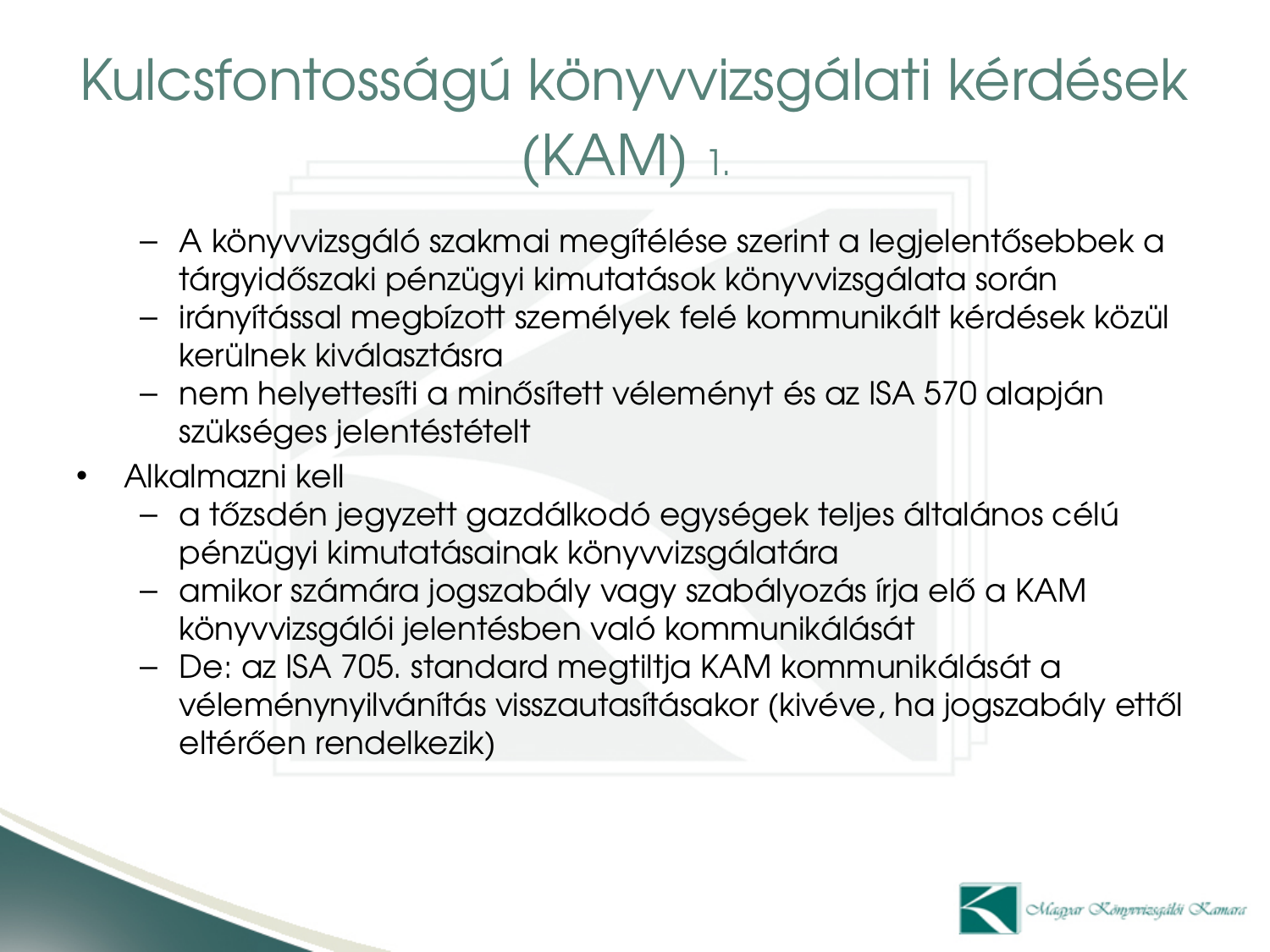

# Kulcsfontosságú könyvvizsgálati kérdések (KAM) 1.
A könyvvizsgáló szakmai megítélése szerint a legjelentősebbek a tárgyidőszaki pénzügyi kimutatások könyvvizsgálata során
irányítással megbízott személyek felé kommunikált kérdések közül kerülnek kiválasztásra
nem helyettesíti a minősített véleményt és az ISA 570 alapján szükséges jelentéstételt
Alkalmazni kell
a tőzsdén jegyzett gazdálkodó egységek teljes általános célú pénzügyi kimutatásainak könyvvizsgálatára
amikor számára jogszabály vagy szabályozás írja elő a KAM könyvvizsgálói jelentésben való kommunikálását
De: az ISA 705. standard megtiltja KAM kommunikálását a véleménynyilvánítás visszautasításakor (kivéve, ha jogszabály ettől eltérően rendelkezik)